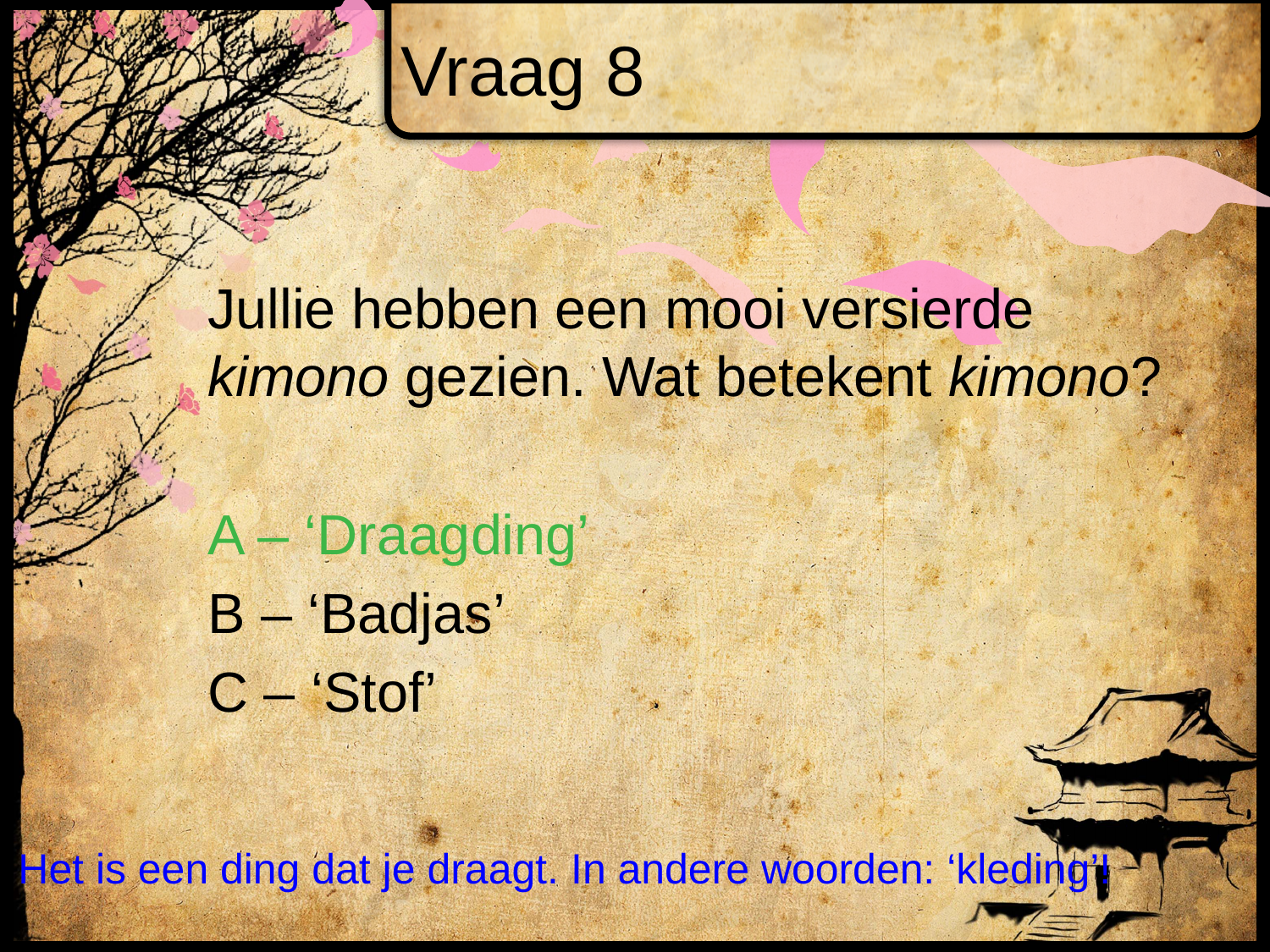

# Vraag 8
Jullie hebben een mooi versierde kimono gezien. Wat betekent kimono?

A – ‘Draagding’
B – ‘Badjas’
C – ‘Stof’
Het is een ding dat je draagt. In andere woorden: ‘kleding’!